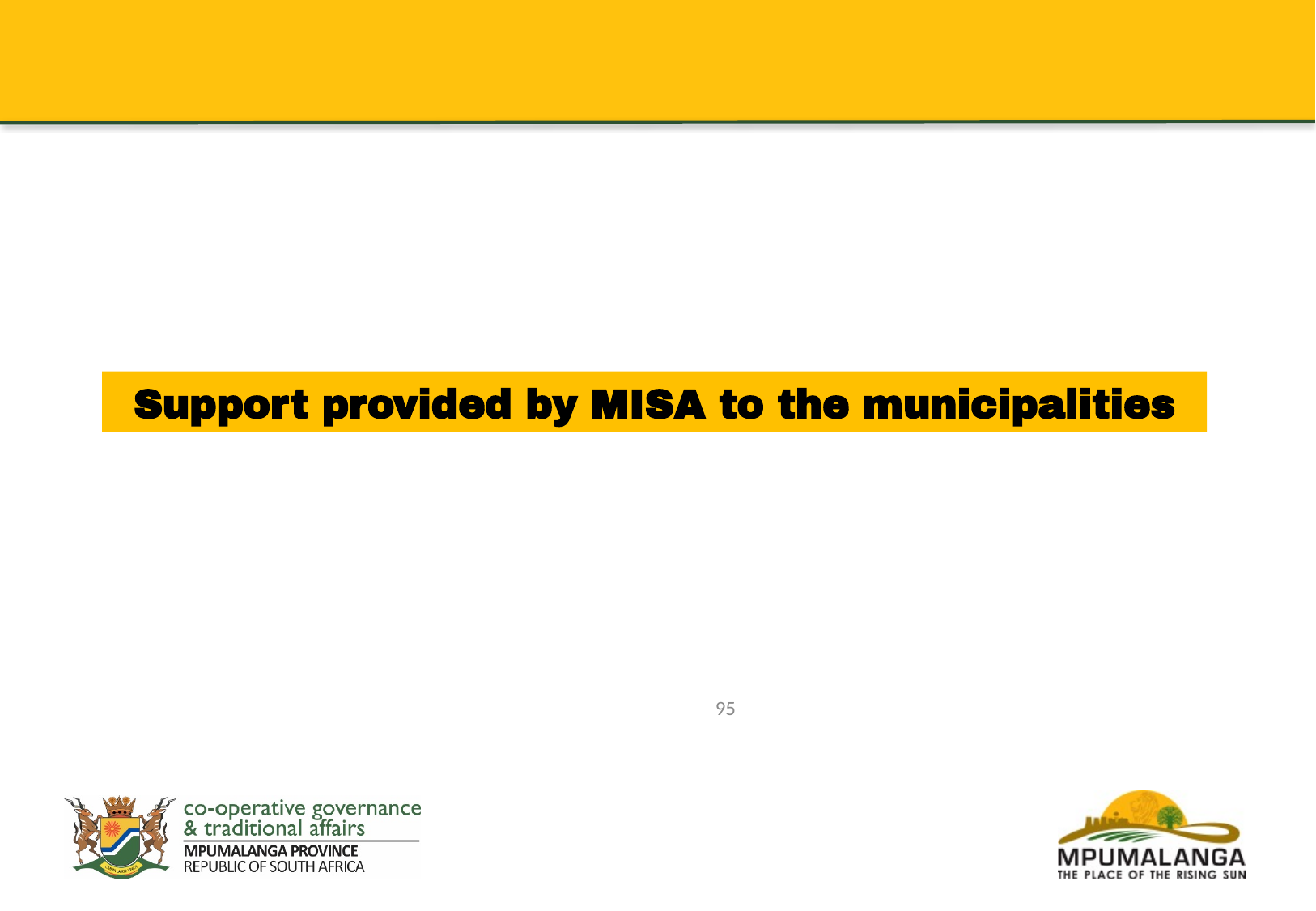

Support provided by MISA to the municipalities
95